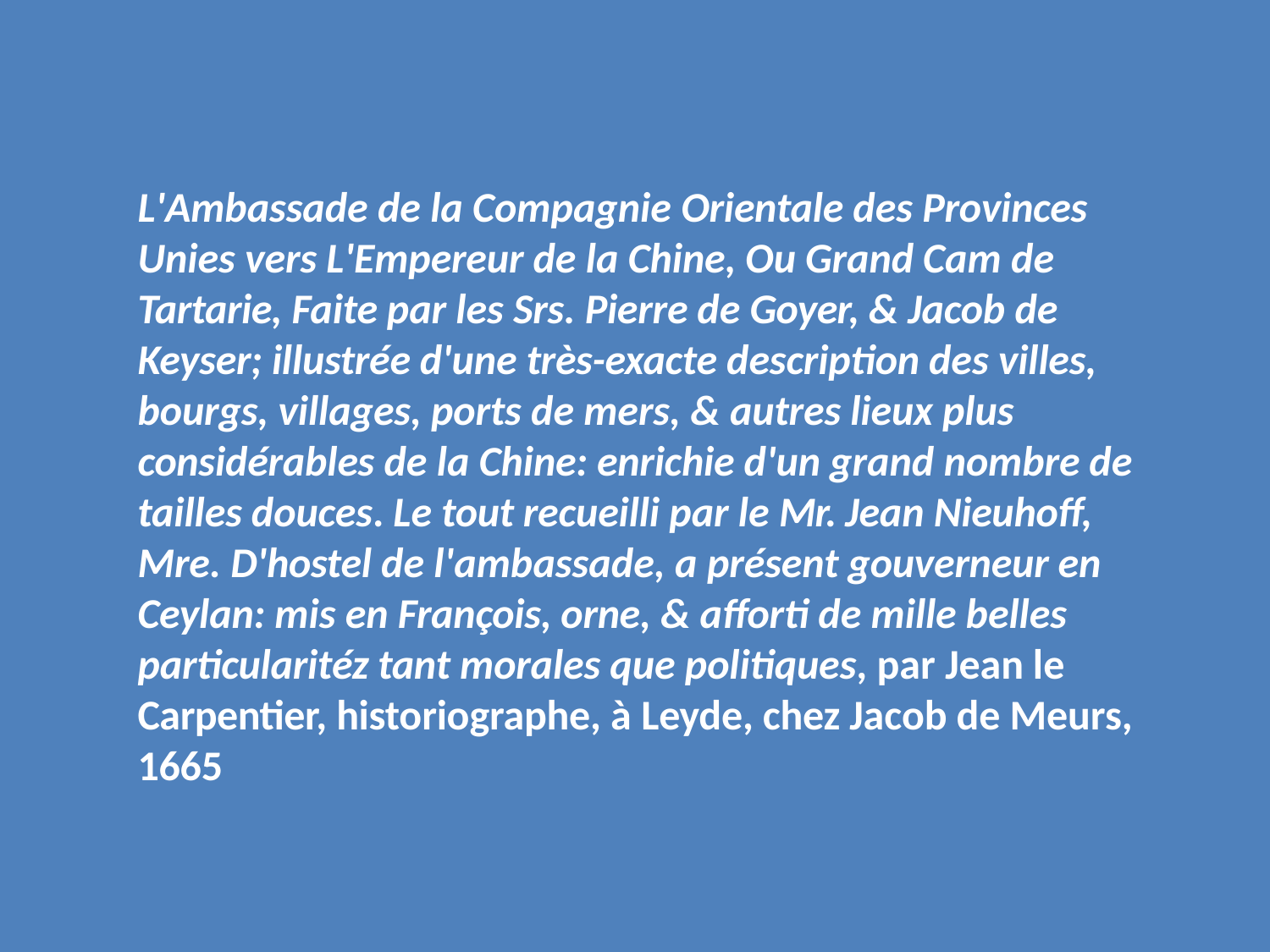

L'Ambassade de la Compagnie Orientale des Provinces  Unies vers L'Empereur de la Chine, Ou Grand Cam de  Tartarie, Faite par les Srs. Pierre de Goyer, & Jacob de  Keyser; illustrée d'une très-exacte description des villes,  bourgs, villages, ports de mers, & autres lieux plus  considérables de la Chine: enrichie d'un grand nombre de  tailles douces. Le tout recueilli par le Mr. Jean Nieuhoff,  Mre. D'hostel de l'ambassade, a présent gouverneur en  Ceylan: mis en François, orne, & afforti de mille belles  particularitéz tant morales que politiques, par Jean le  Carpentier, historiographe, à Leyde, chez Jacob de Meurs,  1665